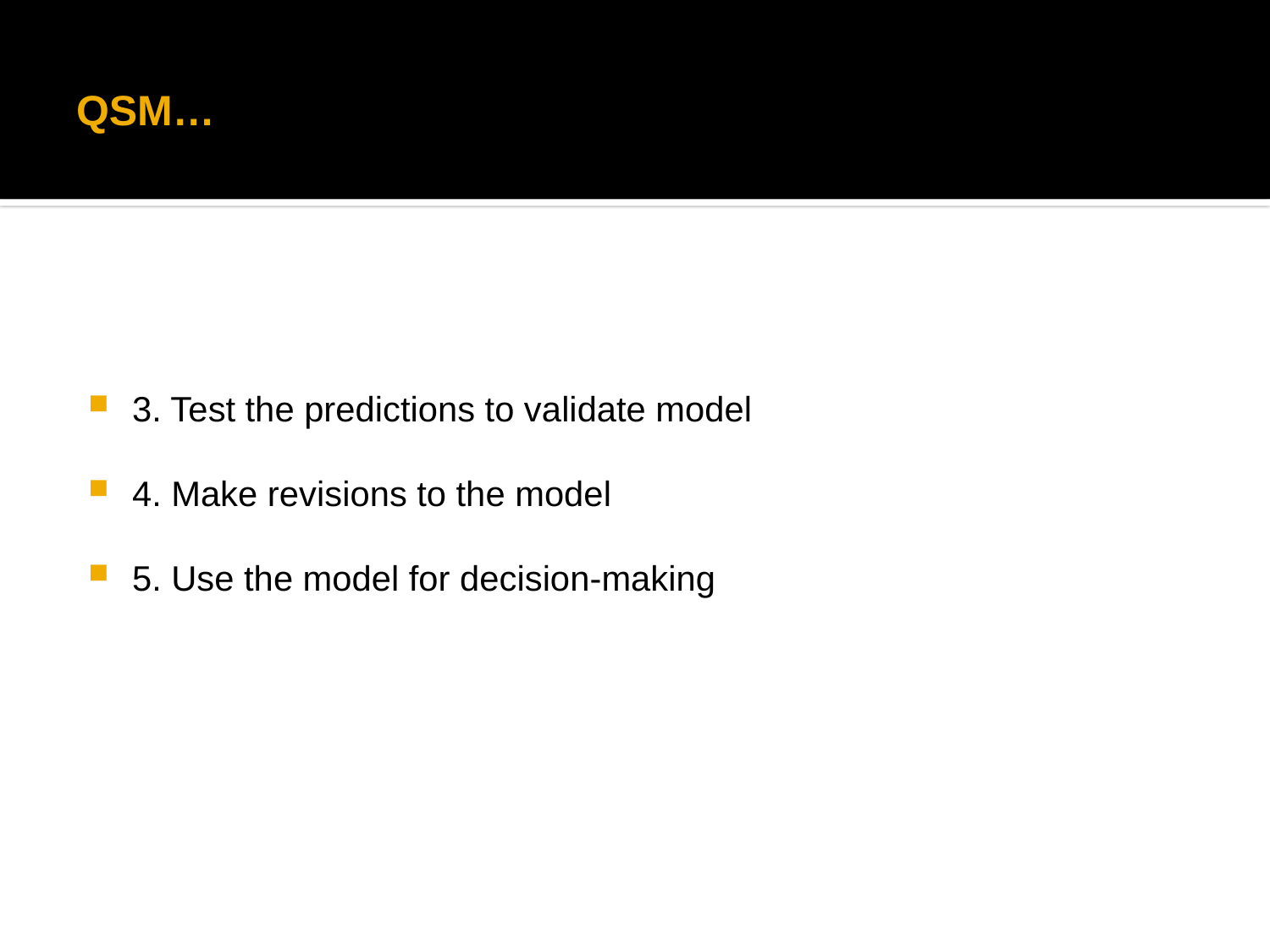

# QSM…

3. Test the predictions to validate model

4. Make revisions to the model

5. Use the model for decision-making